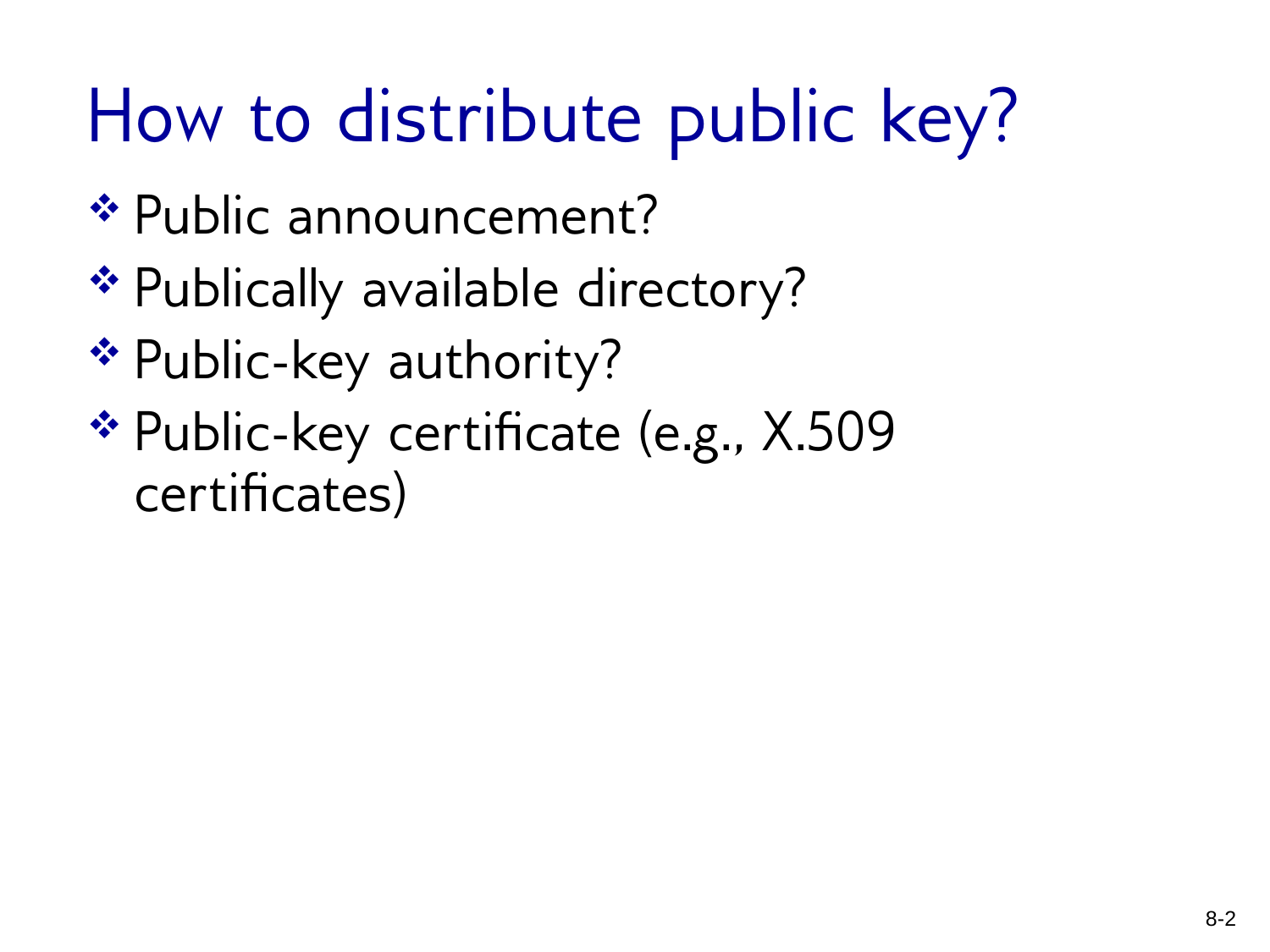

# How to distribute public key?
Public announcement?
Publically available directory?
Public-key authority?
Public-key certificate (e.g., X.509 certificates)